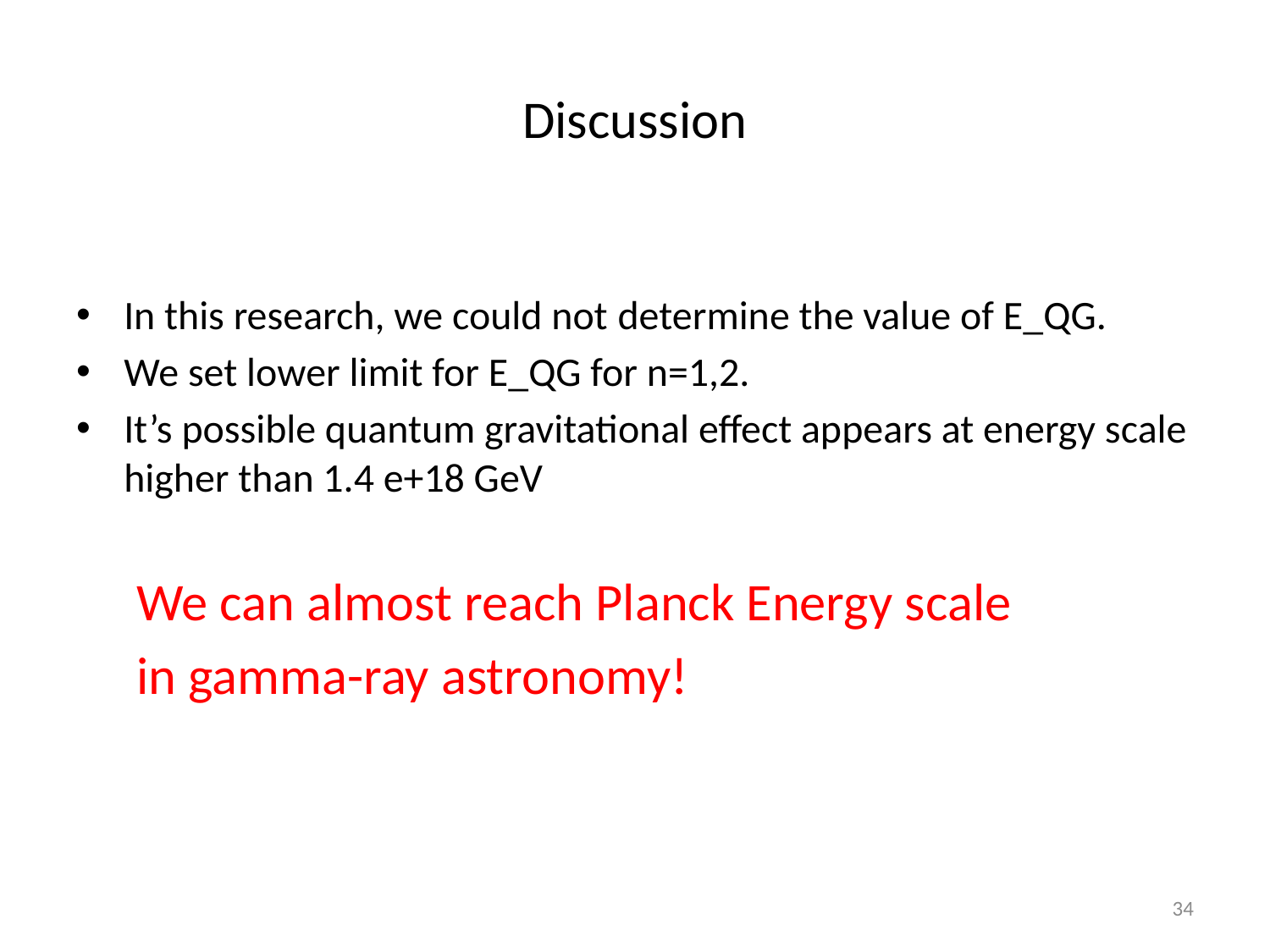

# Discussion

In this research, we could not determine the value of E_QG.
We set lower limit for E_QG for n=1,2.
It’s possible quantum gravitational effect appears at energy scale higher than 1.4 e+18 GeV

     We can almost reach Planck Energy scale
     in gamma-ray astronomy!

34